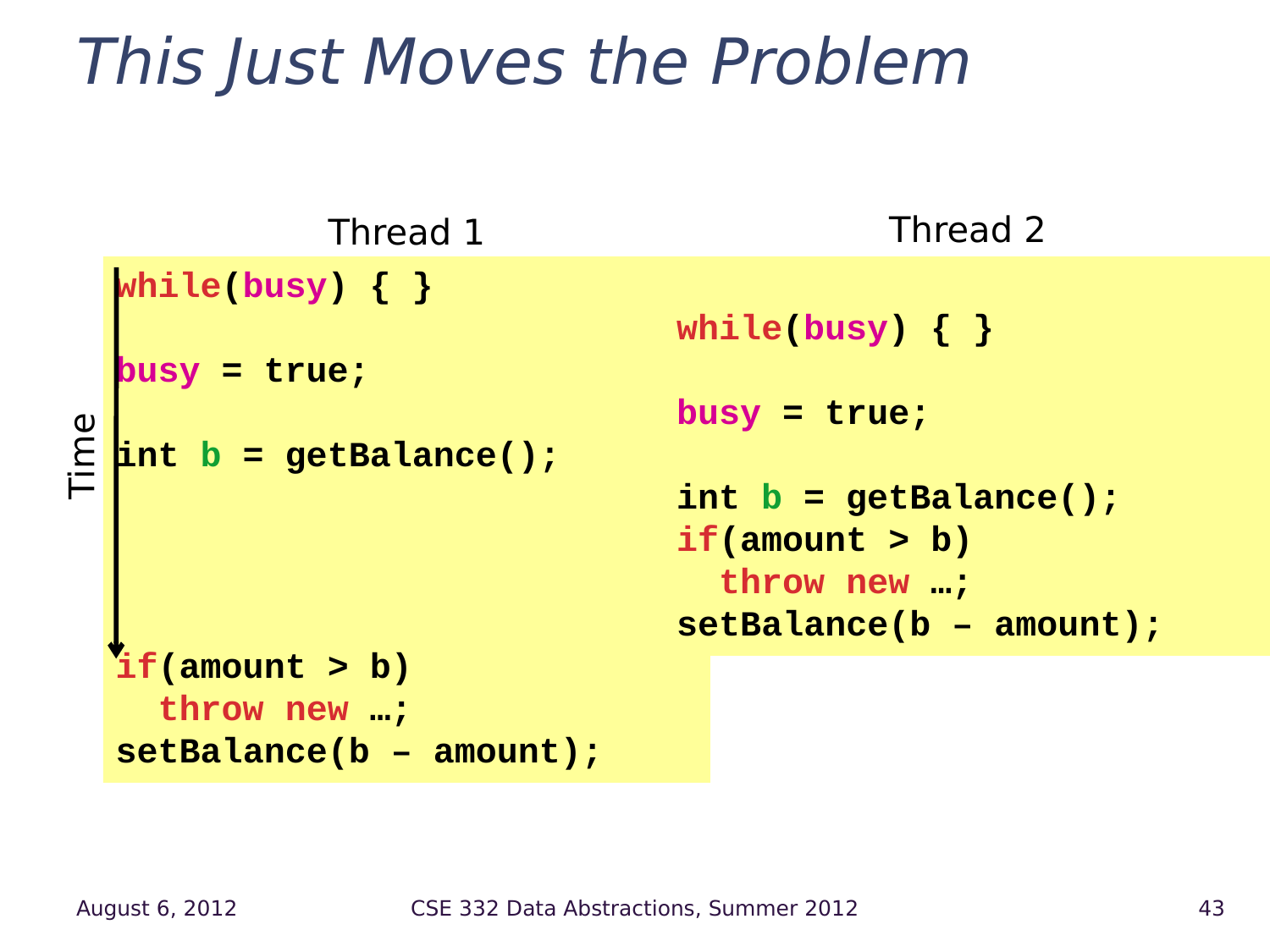

# This Just Moves the Problem
Thread 2
Thread 1
while(busy) { }

busy = true;

int b = getBalance();

if(amount > b)
  throw new …;
setBalance(b – amount);

while(busy) { }

busy = true;

int b = getBalance();
if(amount > b)
  throw new …;
setBalance(b – amount);
Time
August 6, 2012
CSE 332 Data Abstractions, Summer 2012
43